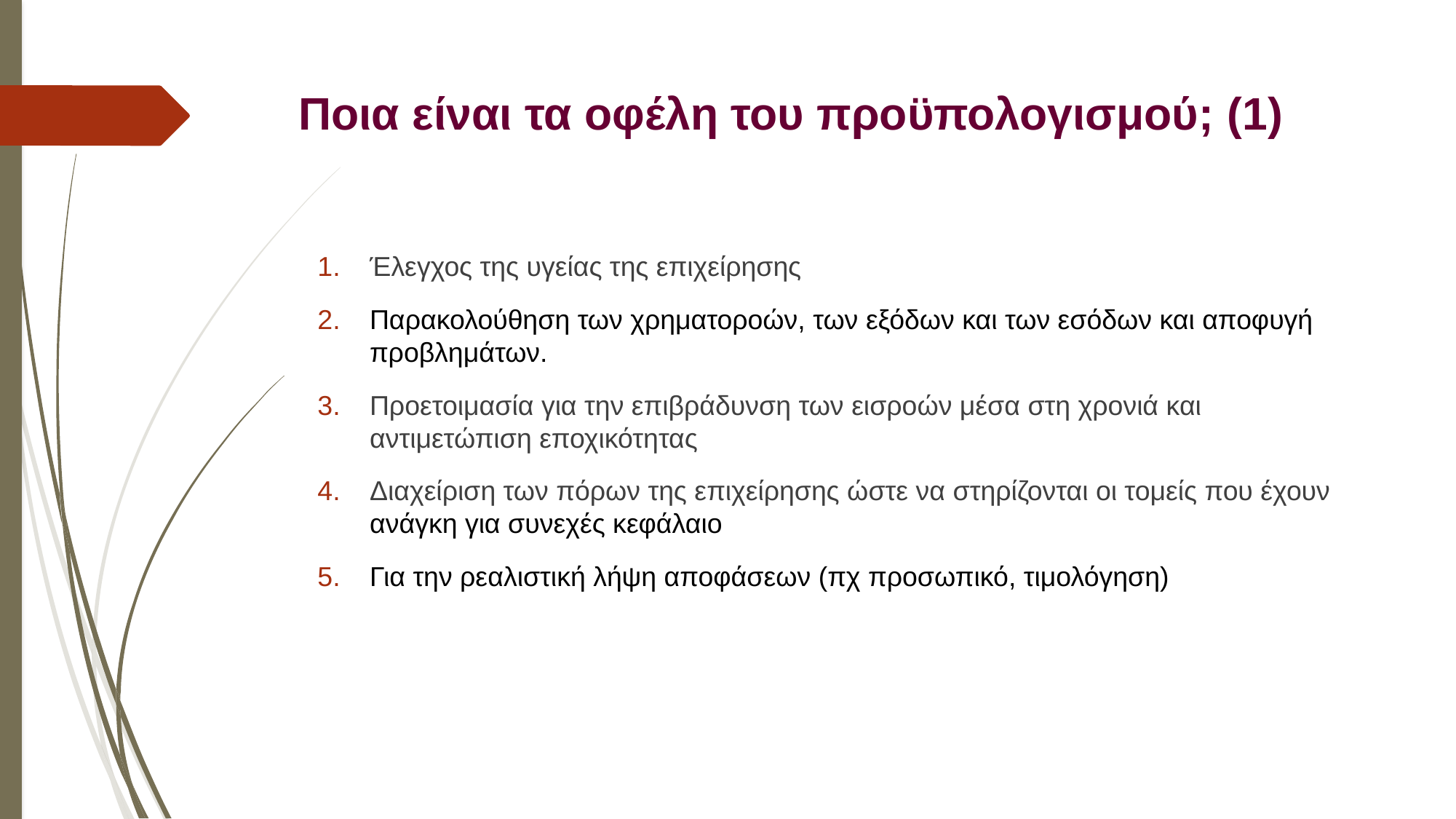

# Ποια είναι τα οφέλη του προϋπολογισμού; (1)
Έλεγχος της υγείας της επιχείρησης
Παρακολούθηση των χρηματοροών, των εξόδων και των εσόδων και αποφυγή προβλημάτων.
Προετοιμασία για την επιβράδυνση των εισροών μέσα στη χρονιά και αντιμετώπιση εποχικότητας
Διαχείριση των πόρων της επιχείρησης ώστε να στηρίζονται οι τομείς που έχουν ανάγκη για συνεχές κεφάλαιο
Για την ρεαλιστική λήψη αποφάσεων (πχ προσωπικό, τιμολόγηση)